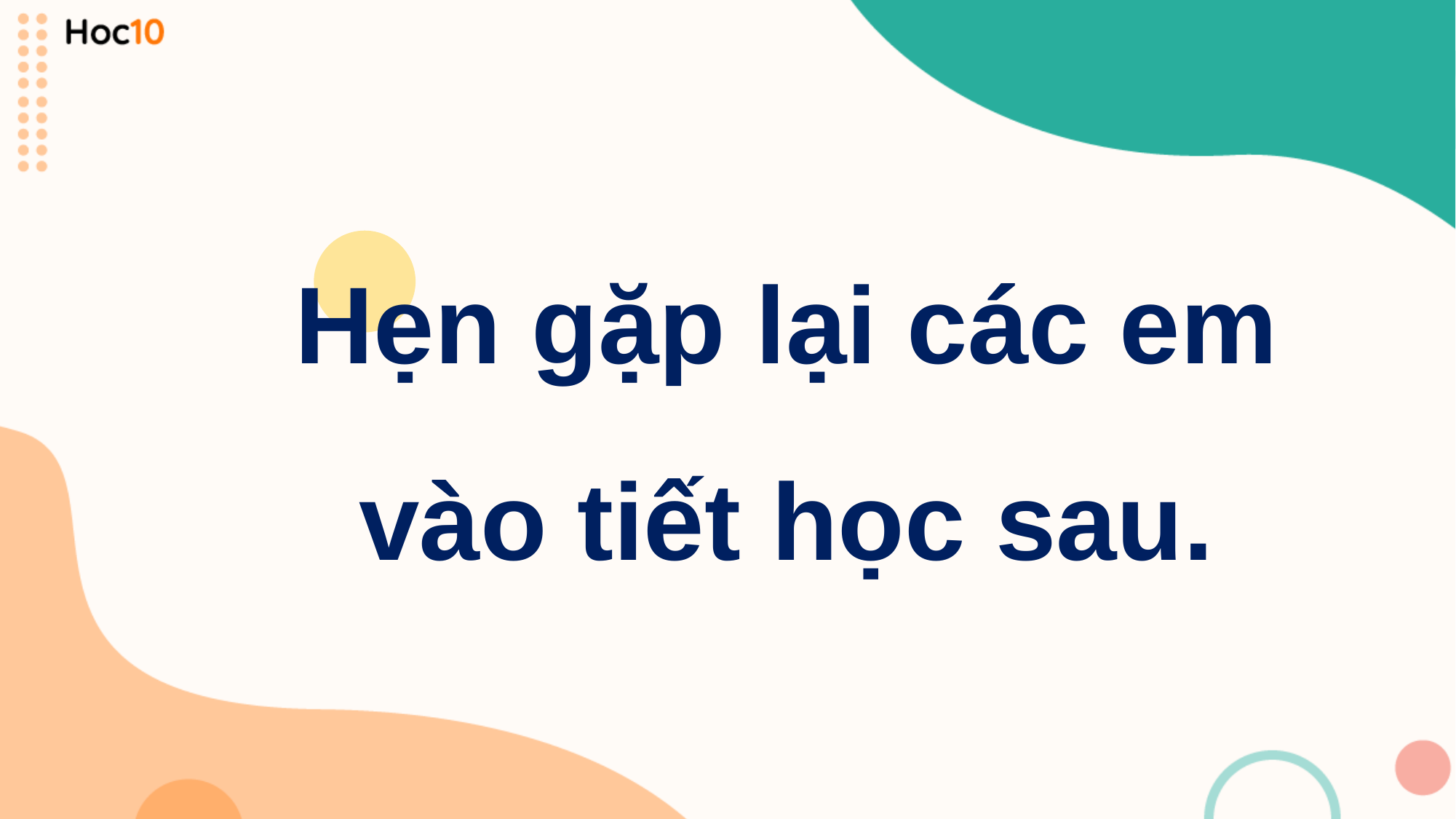

Hẹn gặp lại các em
vào tiết học sau.